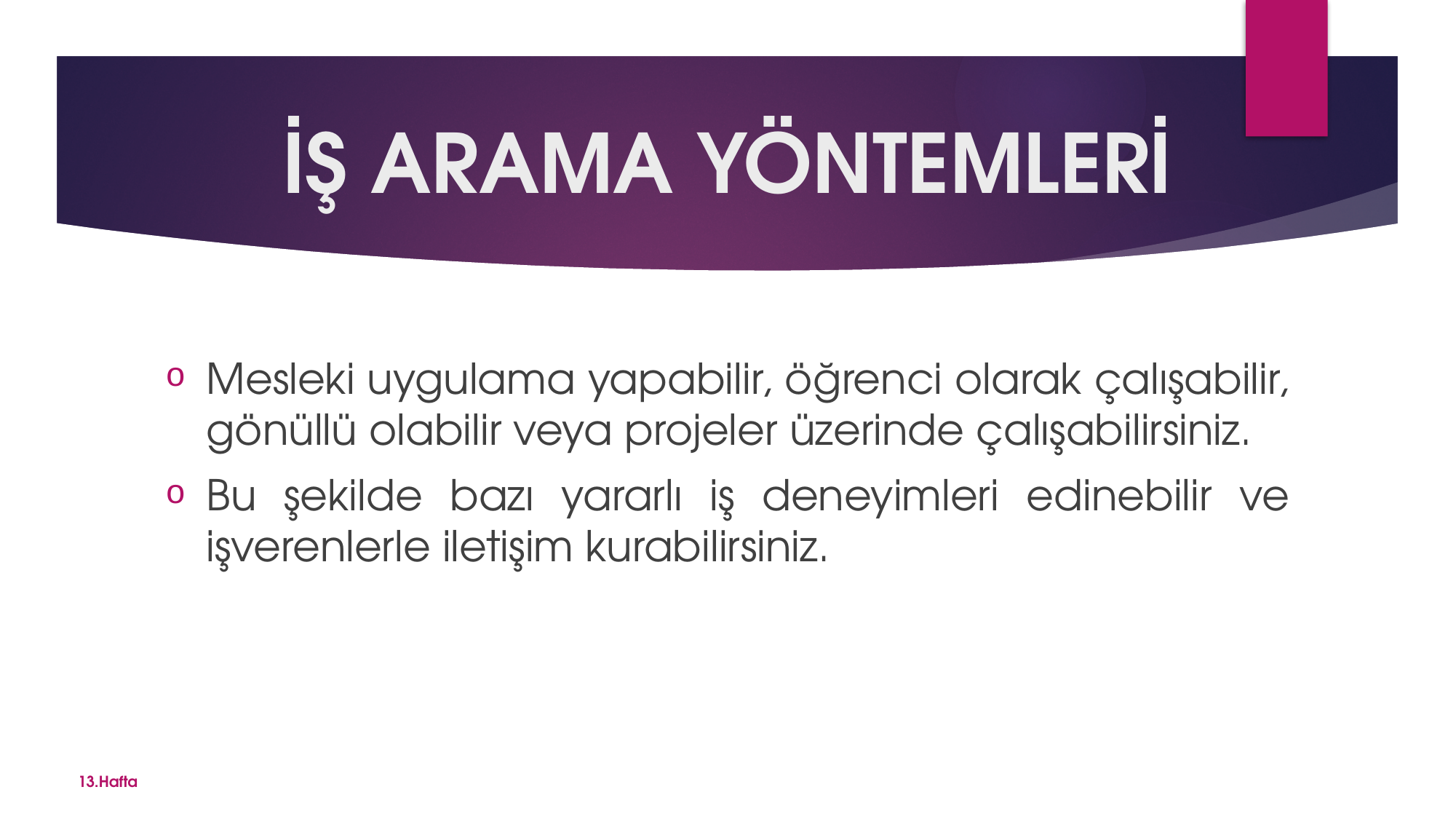

# İŞ ARAMA YÖNTEMLERİ
Mesleki uygulama yapabilir, öğrenci olarak çalışabilir, gönüllü olabilir veya projeler üzerinde çalışabilirsiniz.
Bu şekilde bazı yararlı iş deneyimleri edinebilir ve işverenlerle iletişim kurabilirsiniz.
13.Hafta